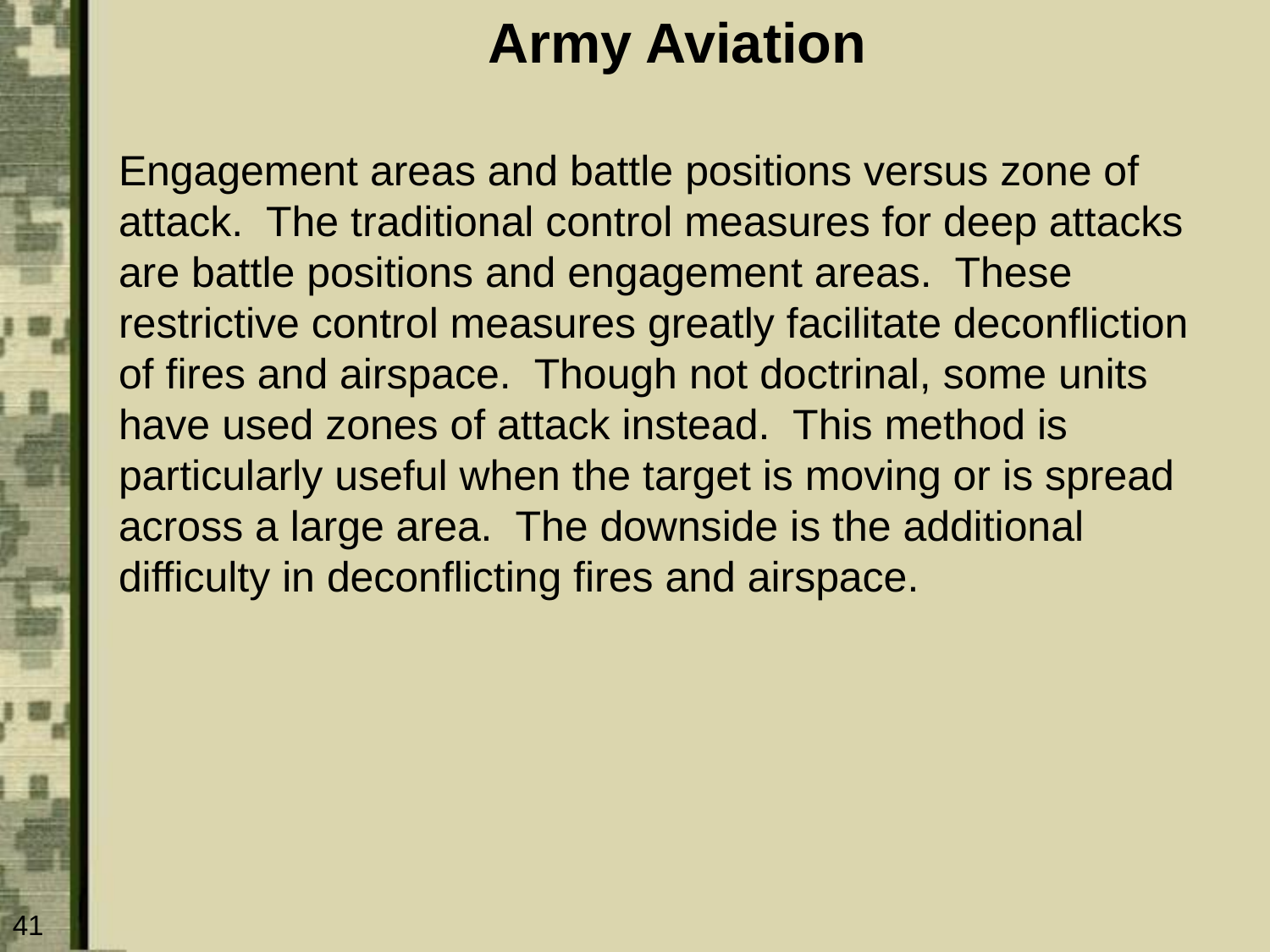

# Army Aviation
Engagement areas and battle positions versus zone of attack.  The traditional control measures for deep attacks are battle positions and engagement areas.  These restrictive control measures greatly facilitate deconfliction of fires and airspace.  Though not doctrinal, some units have used zones of attack instead.  This method is particularly useful when the target is moving or is spread across a large area.  The downside is the additional difficulty in deconflicting fires and airspace.
41